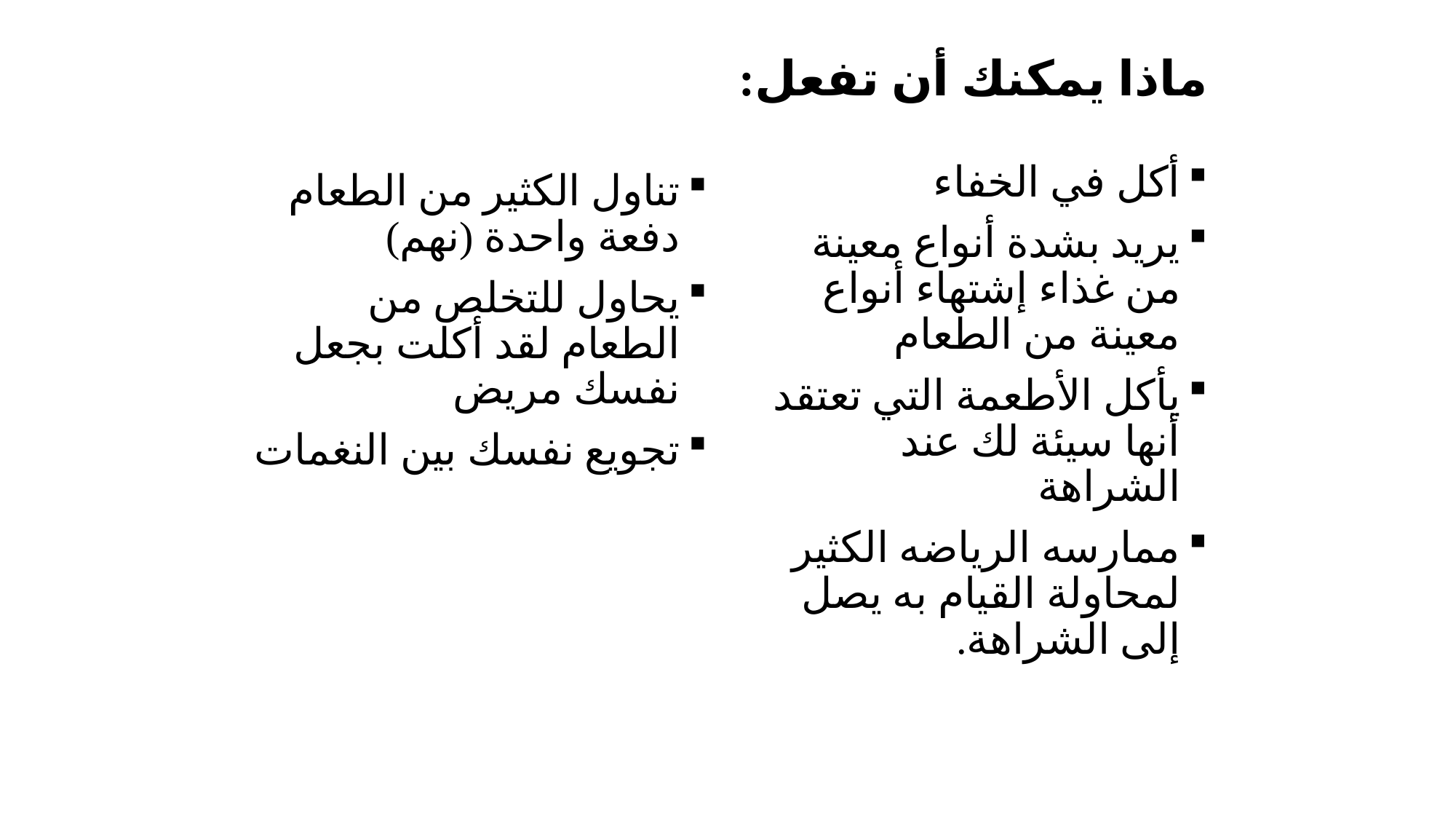

# ماذا يمكنك أن تفعل:
أكل في الخفاء
يريد بشدة أنواع معينة من غذاء إشتهاء أنواع معينة من الطعام
يأكل الأطعمة التي تعتقد أنها سيئة لك عند الشراهة
ممارسه الرياضه الكثير لمحاولة القيام به يصل إلى الشراهة.
تناول الكثير من الطعام دفعة واحدة (نهم)
يحاول للتخلص من الطعام لقد أكلت بجعل نفسك مريض
تجويع نفسك بين النغمات